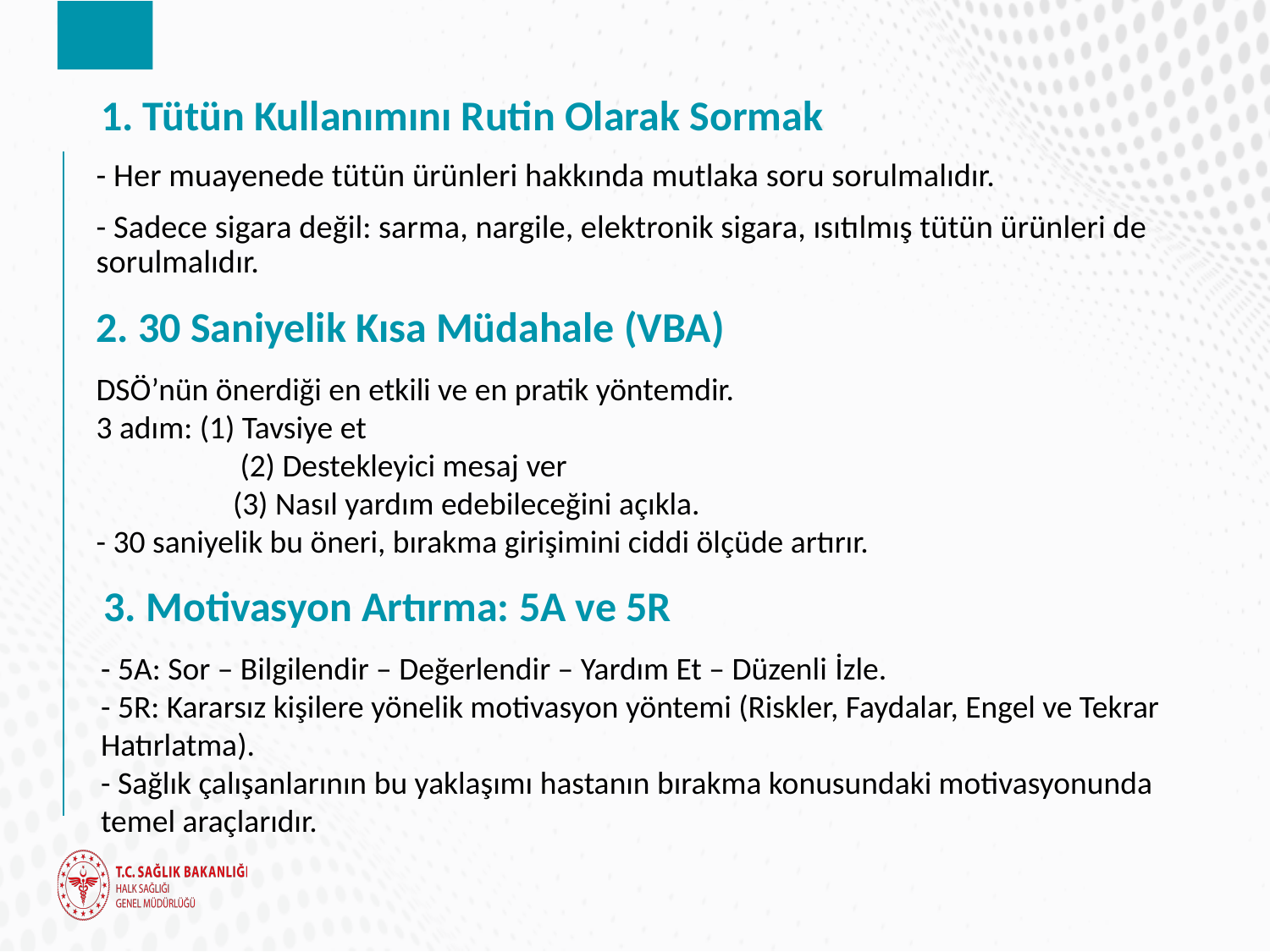

# 1. Tütün Kullanımını Rutin Olarak Sormak
- Her muayenede tütün ürünleri hakkında mutlaka soru sorulmalıdır.
- Sadece sigara değil: sarma, nargile, elektronik sigara, ısıtılmış tütün ürünleri de sorulmalıdır.

2. 30 Saniyelik Kısa Müdahale (VBA)
DSÖ’nün önerdiği en etkili ve en pratik yöntemdir.
3 adım: (1) Tavsiye et
                    (2) Destekleyici mesaj ver
                   (3) Nasıl yardım edebileceğini açıkla.
- 30 saniyelik bu öneri, bırakma girişimini ciddi ölçüde artırır.
3. Motivasyon Artırma: 5A ve 5R
- 5A: Sor – Bilgilendir – Değerlendir – Yardım Et – Düzenli İzle.
- 5R: Kararsız kişilere yönelik motivasyon yöntemi (Riskler, Faydalar, Engel ve Tekrar Hatırlatma).
- Sağlık çalışanlarının bu yaklaşımı hastanın bırakma konusundaki motivasyonunda temel araçlarıdır.